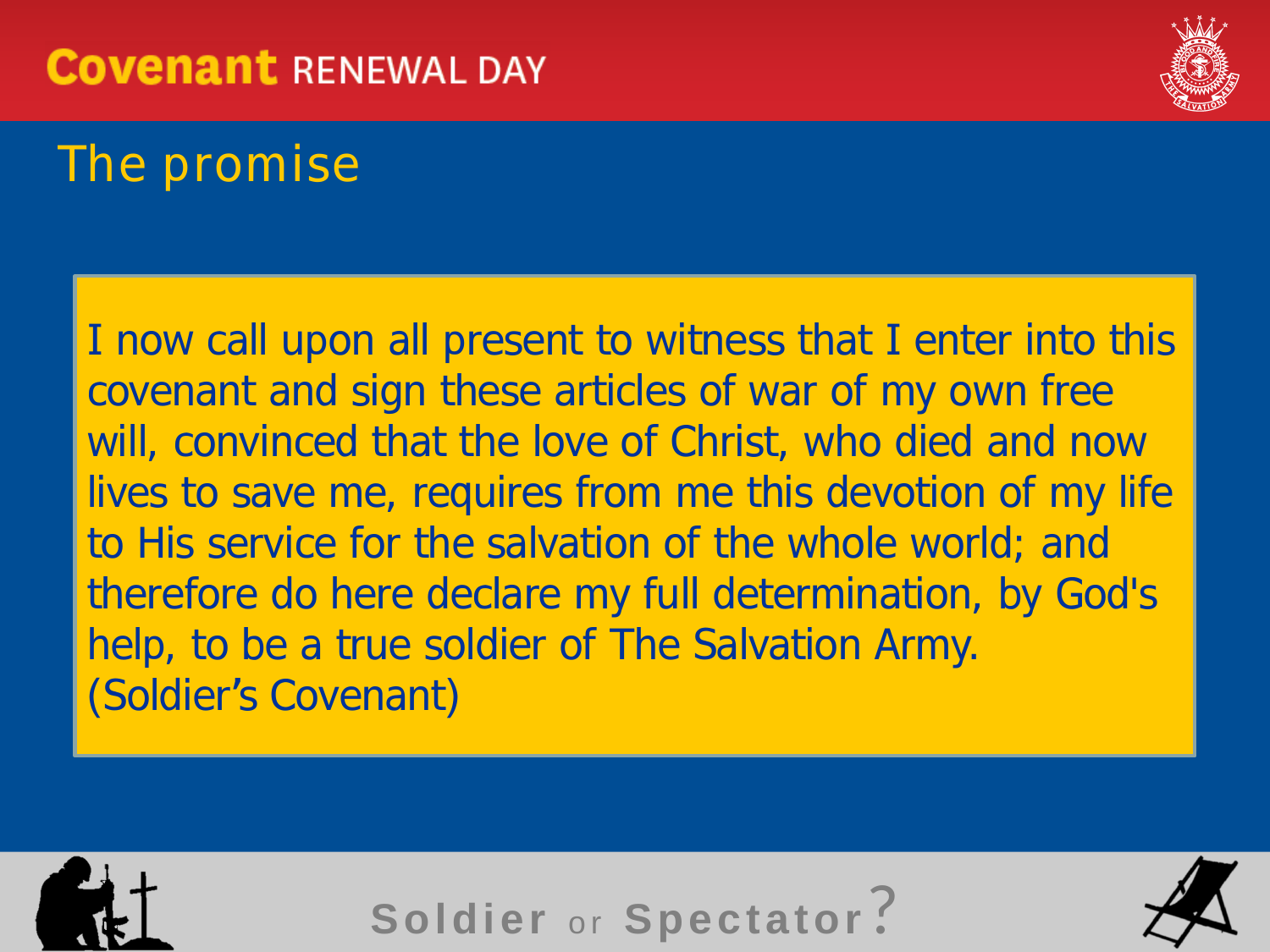

# The promise
I now call upon all present to witness that I enter into this covenant and sign these articles of war of my own free will, convinced that the love of Christ, who died and now lives to save me, requires from me this devotion of my life to His service for the salvation of the whole world; and therefore do here declare my full determination, by God's help, to be a true soldier of The Salvation Army.
(Soldier’s Covenant)